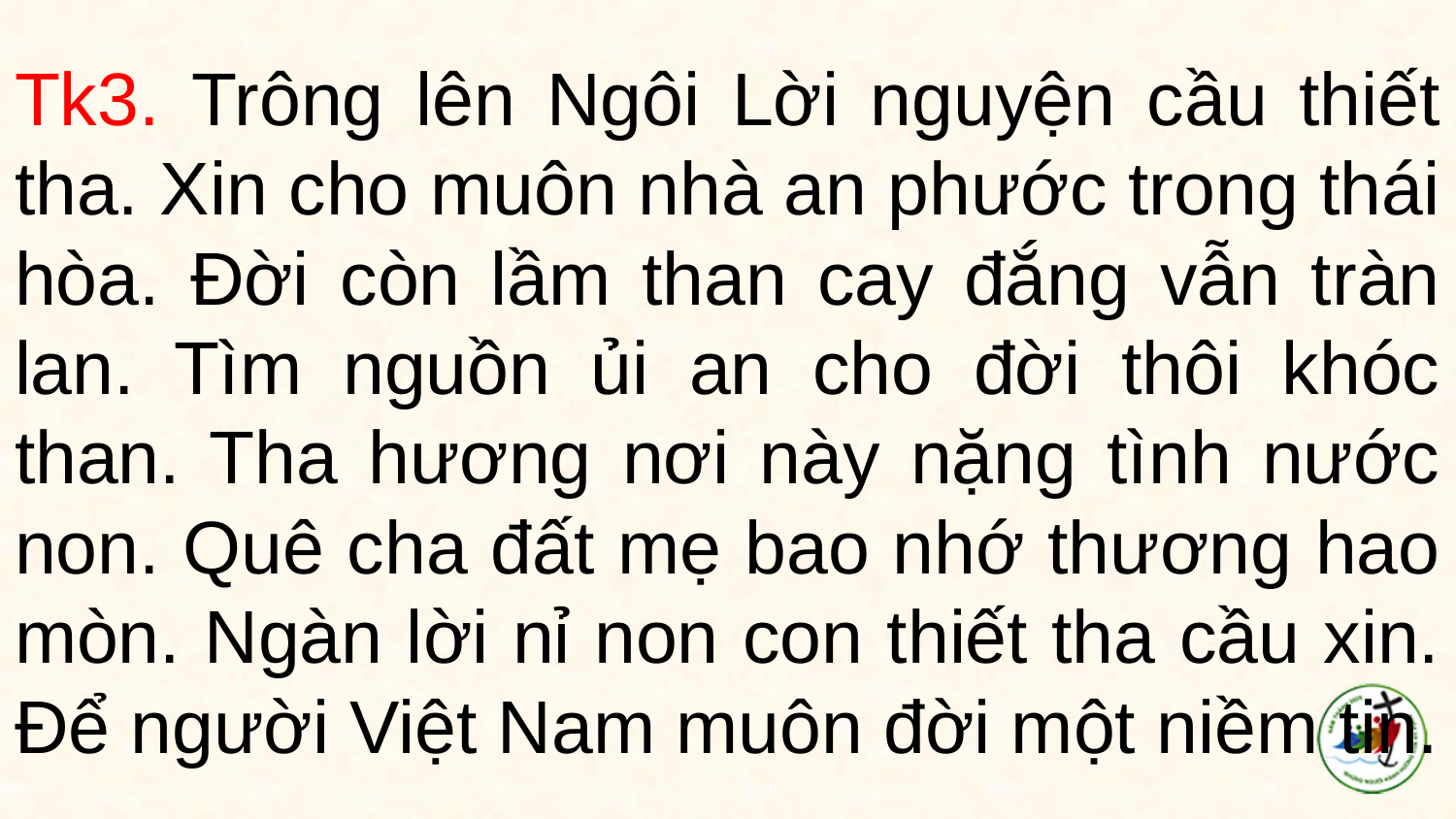

# Tk3. Trông lên Ngôi Lời nguyện cầu thiết tha. Xin cho muôn nhà an phước trong thái hòa. Đời còn lầm than cay đắng vẫn tràn lan. Tìm nguồn ủi an cho đời thôi khóc than. Tha hương nơi này nặng tình nước non. Quê cha đất mẹ bao nhớ thương hao mòn. Ngàn lời nỉ non con thiết tha cầu xin. Để người Việt Nam muôn đời một niềm tin.